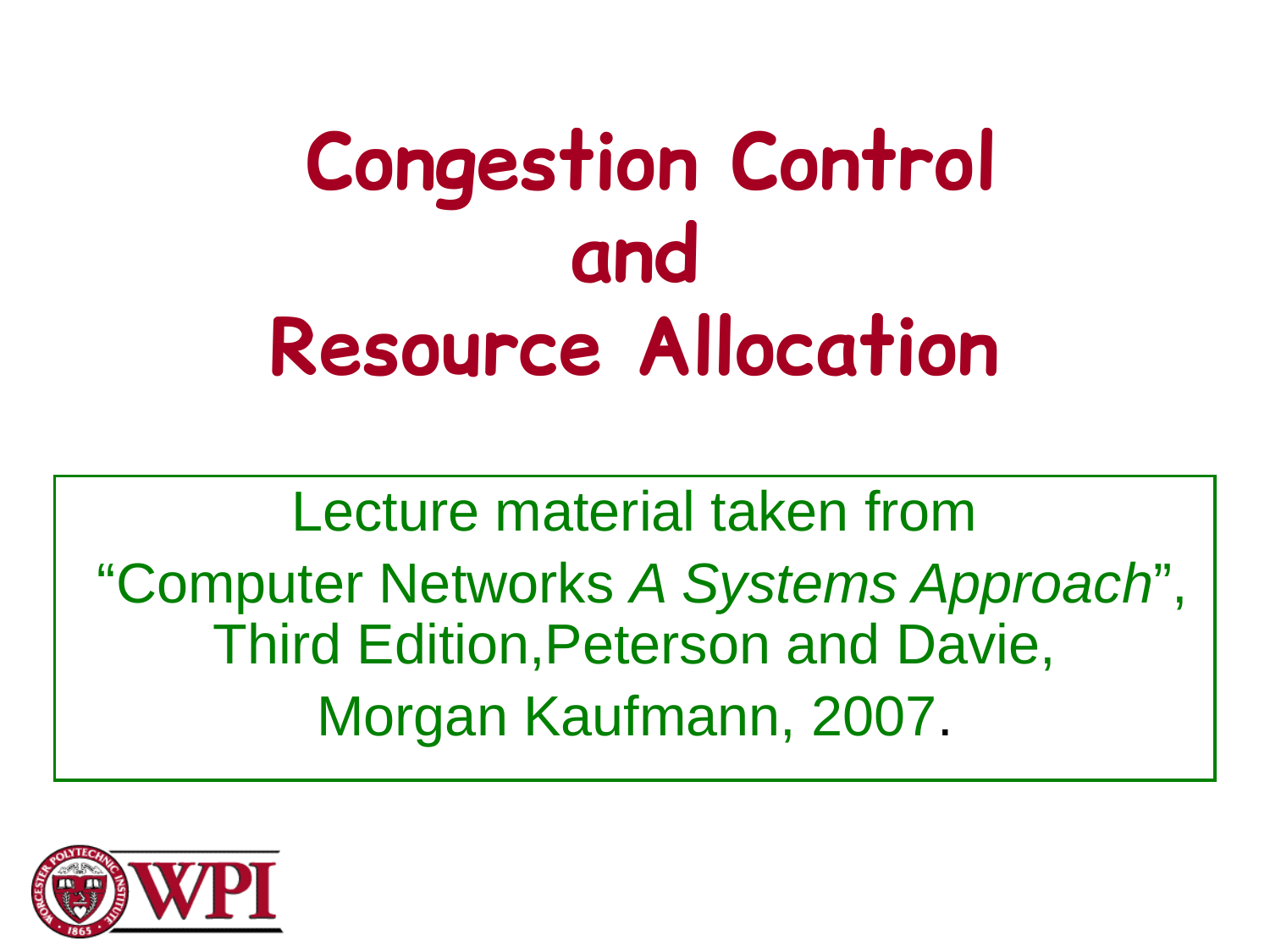

# Congestion Control and Resource Allocation
Lecture material taken from
 “Computer Networks A Systems Approach”, Third Edition,Peterson and Davie,
Morgan Kaufmann, 2007.